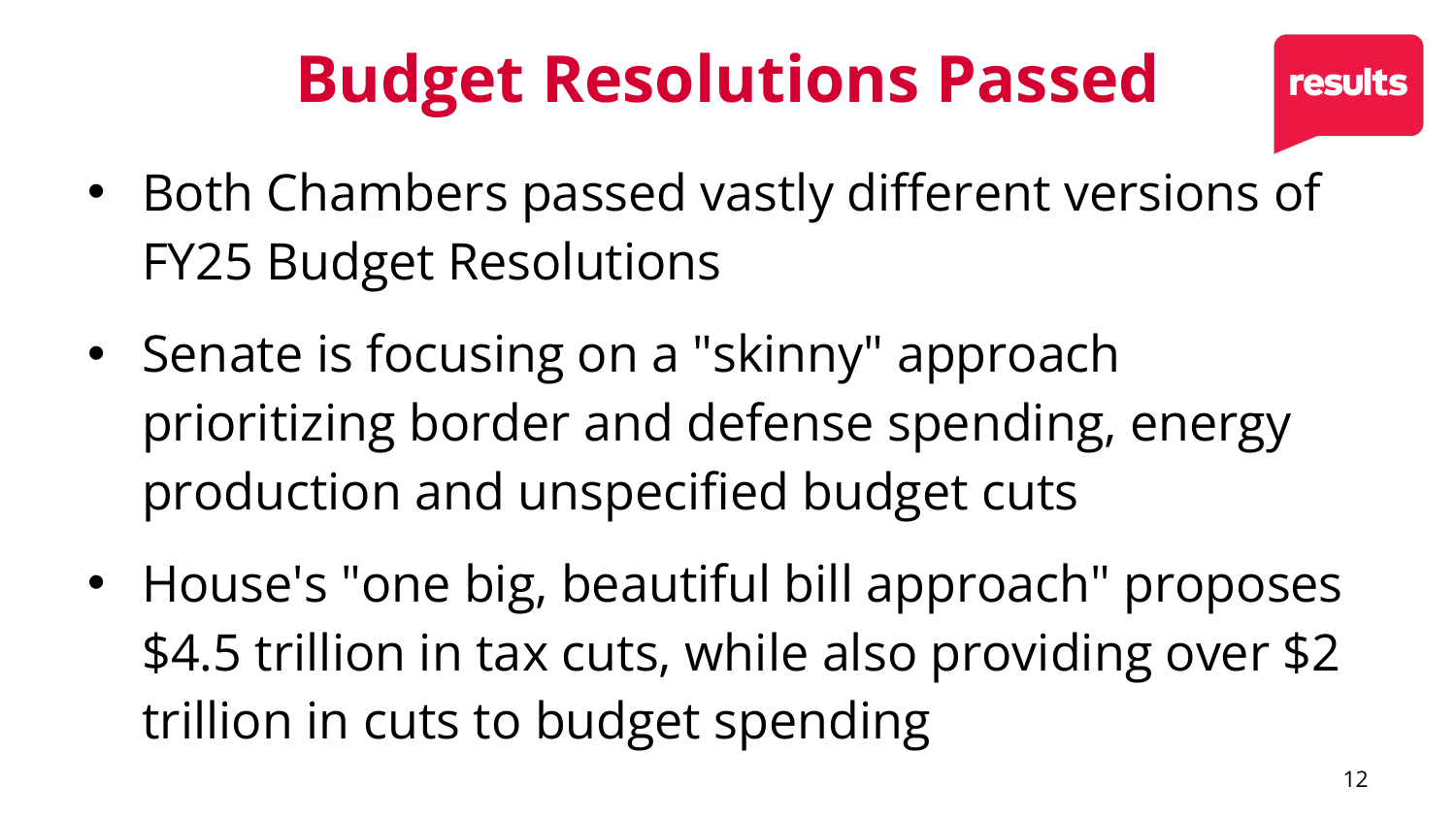

# Budget Resolutions Passed
Both Chambers passed vastly different versions of FY25 Budget Resolutions
Senate is focusing on a "skinny" approach prioritizing border and defense spending, energy production and unspecified budget cuts
House's "one big, beautiful bill approach" proposes $4.5 trillion in tax cuts, while also providing over $2 trillion in cuts to budget spending
12